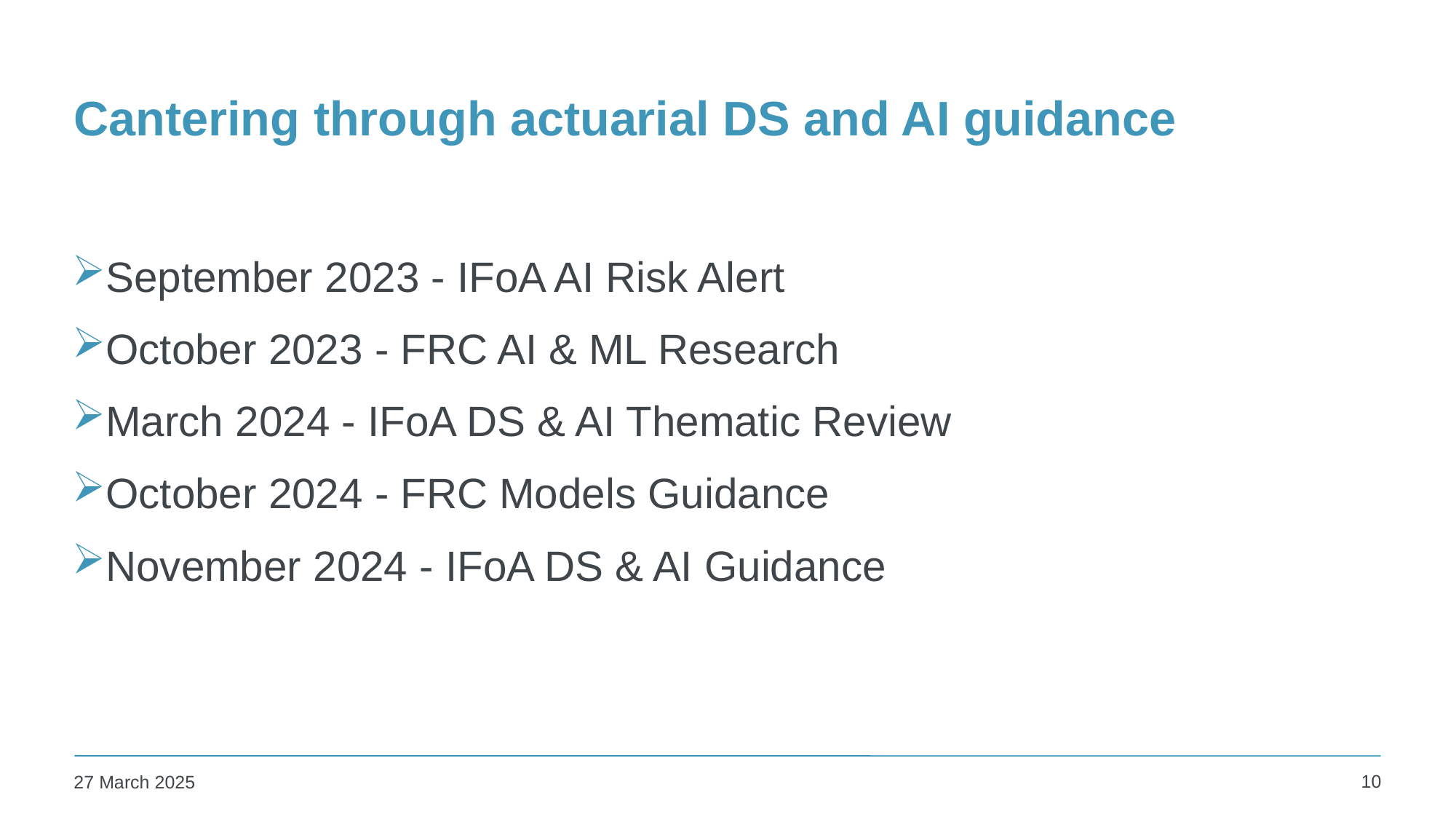

# Cantering through actuarial DS and AI guidance
September 2023 - IFoA AI Risk Alert
October 2023 - FRC AI & ML Research
March 2024 - IFoA DS & AI Thematic Review
October 2024 - FRC Models Guidance
November 2024 - IFoA DS & AI Guidance

10
27 March 2025